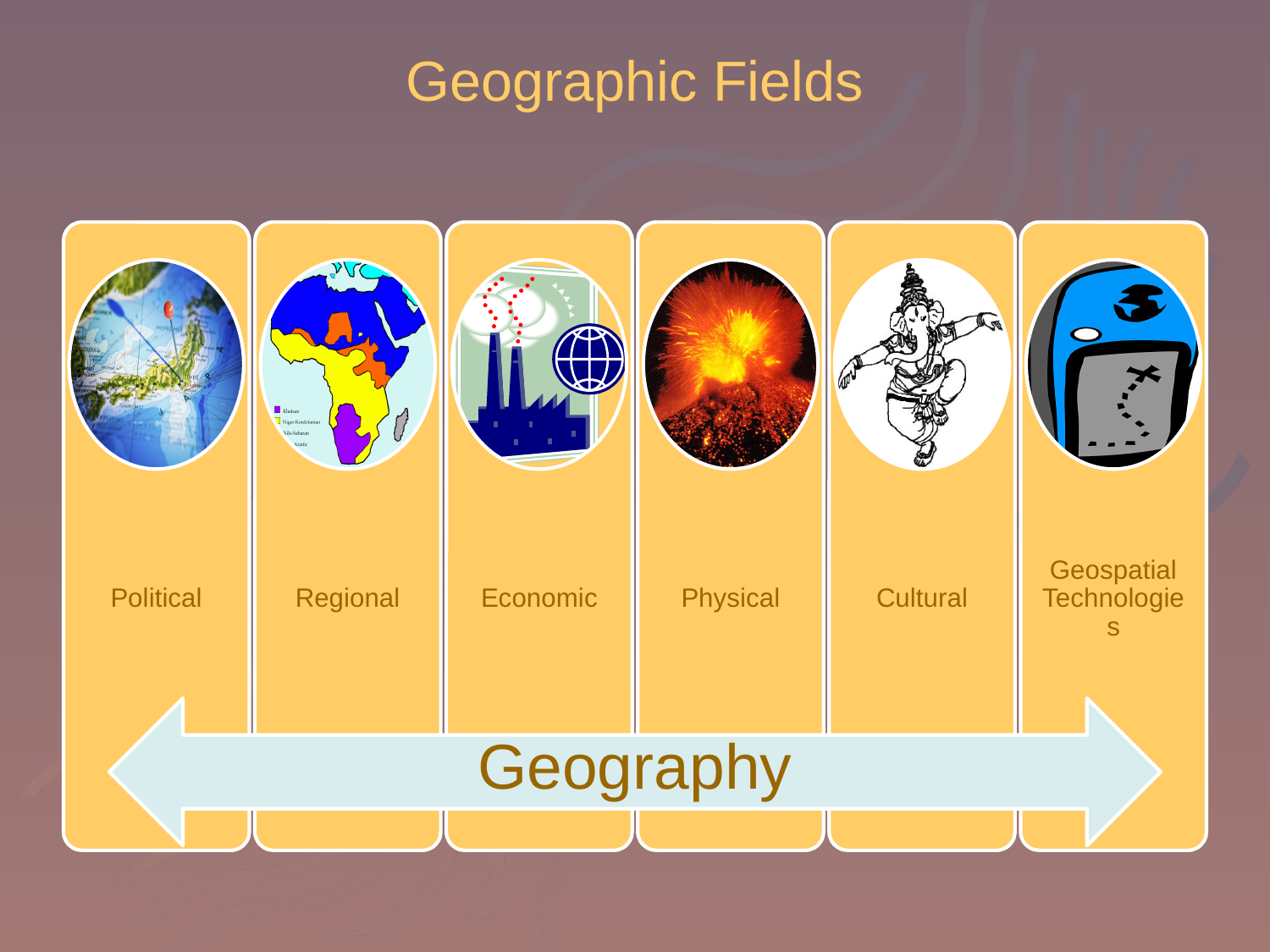

# Geographic Fields
Political
Regional
Economic
Physical
Cultural
Geospatial Technologies
Geography